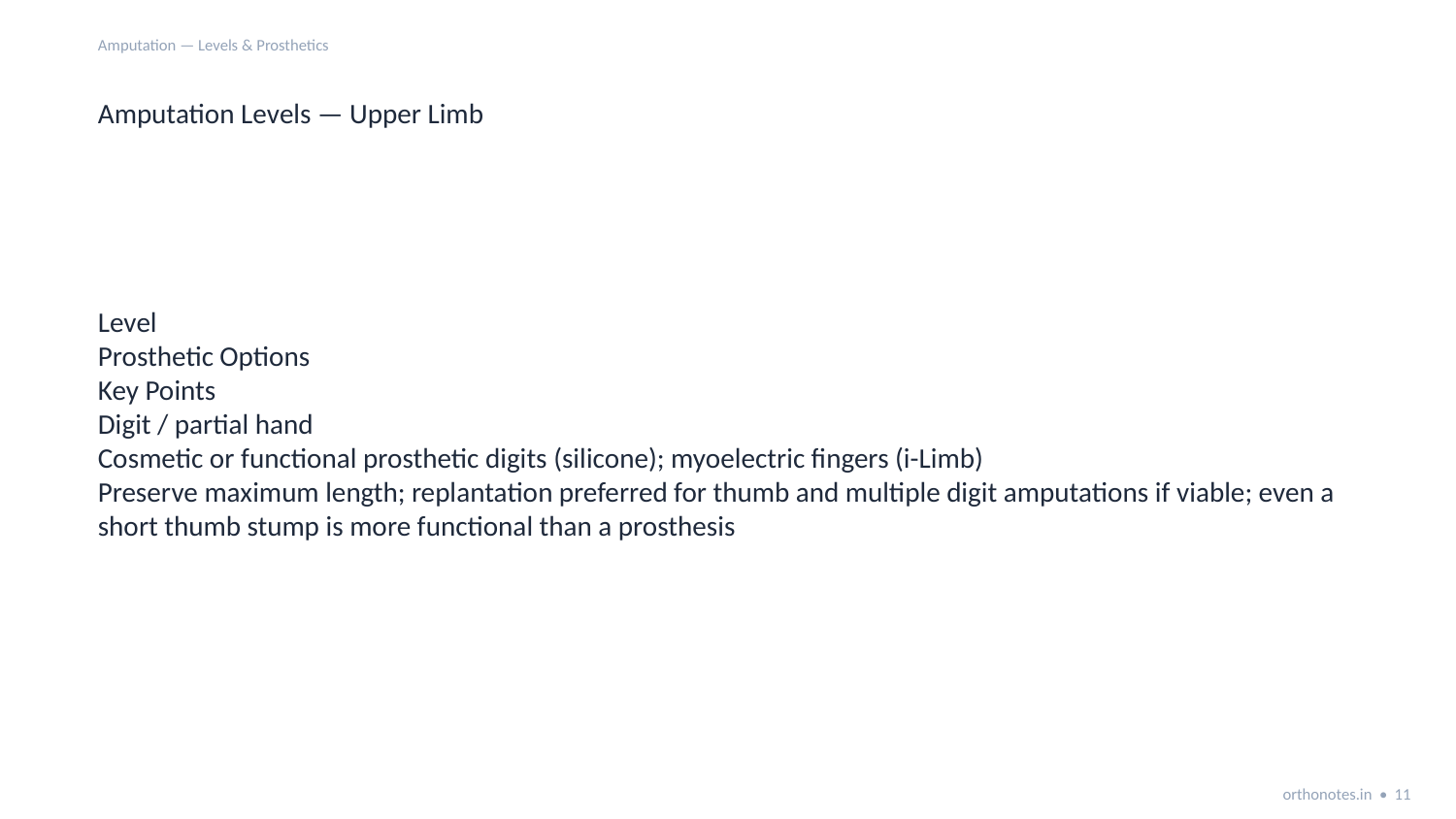

Amputation — Levels & Prosthetics
Amputation Levels — Upper Limb
Level
Prosthetic Options
Key Points
Digit / partial hand
Cosmetic or functional prosthetic digits (silicone); myoelectric fingers (i-Limb)
Preserve maximum length; replantation preferred for thumb and multiple digit amputations if viable; even a short thumb stump is more functional than a prosthesis
orthonotes.in  •  11